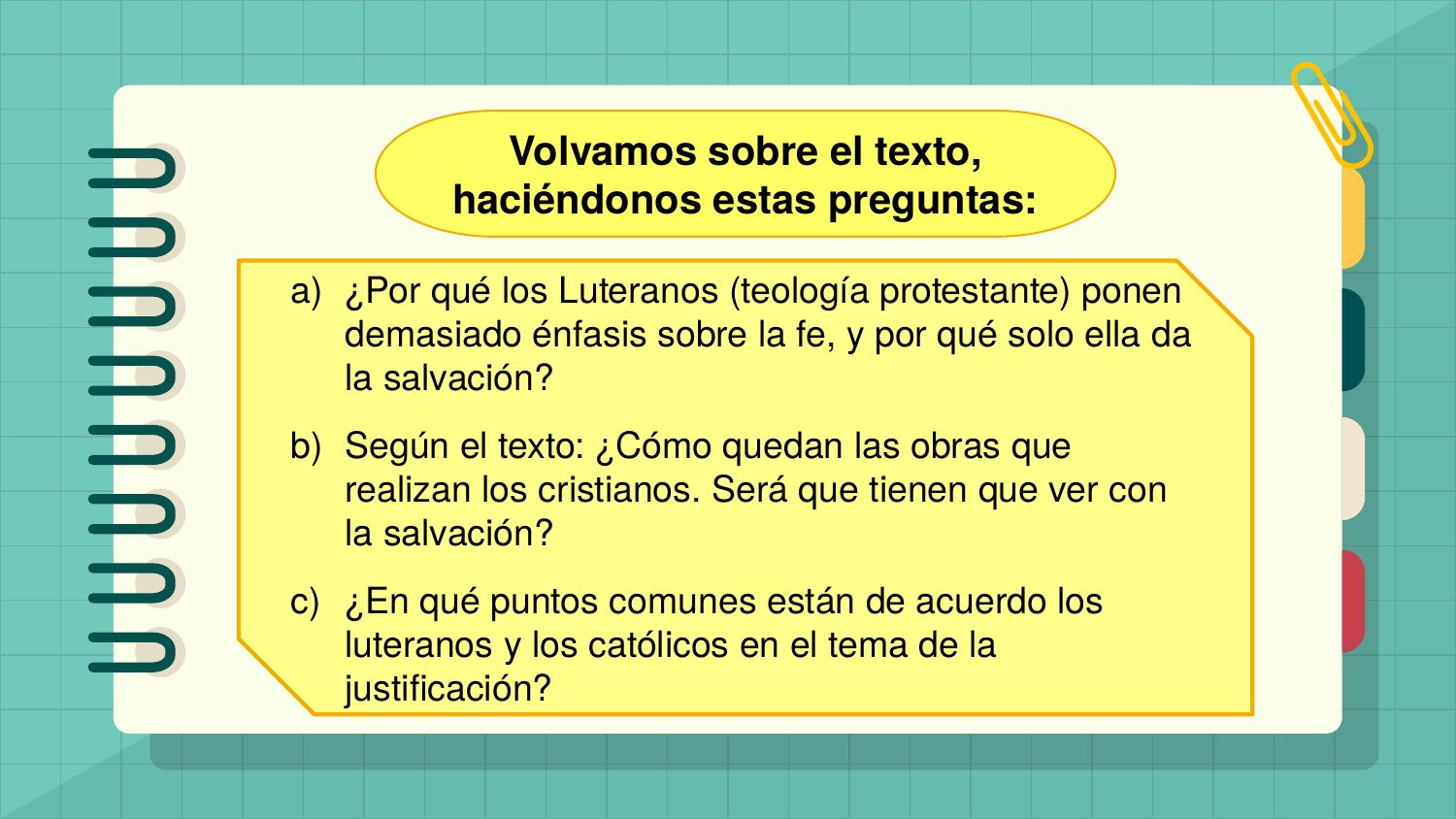

Volvamos sobre el texto, haciéndonos estas preguntas:
¿Por qué los Luteranos (teología protestante) ponen demasiado énfasis sobre la fe, y por qué solo ella da la salvación?

Según el texto: ¿Cómo quedan las obras que realizan los cristianos. Será que tienen que ver con la salvación?

¿En qué puntos comunes están de acuerdo los luteranos y los católicos en el tema de la justificación?